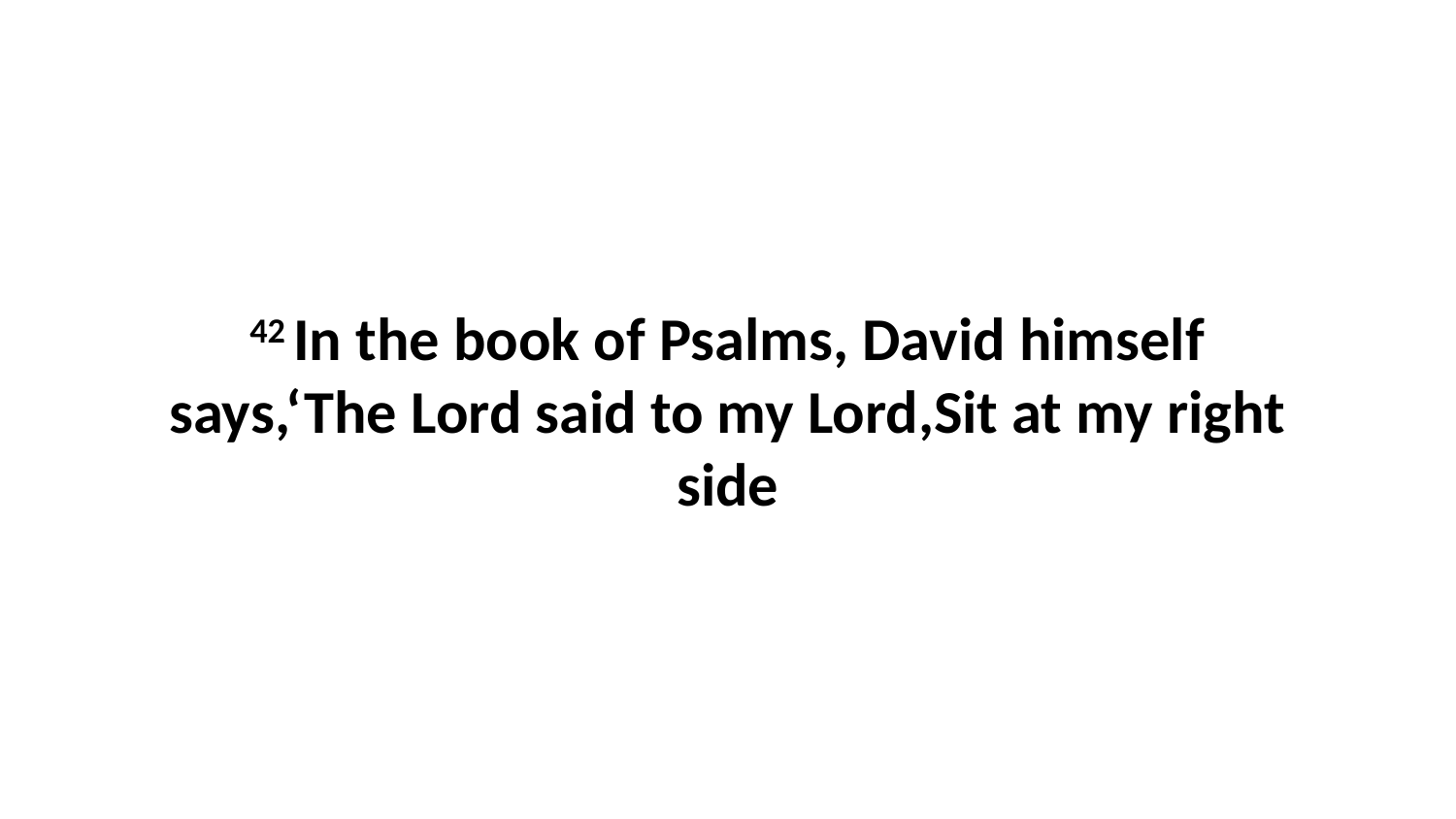

42 In the book of Psalms, David himself says,‘The Lord said to my Lord,Sit at my right side